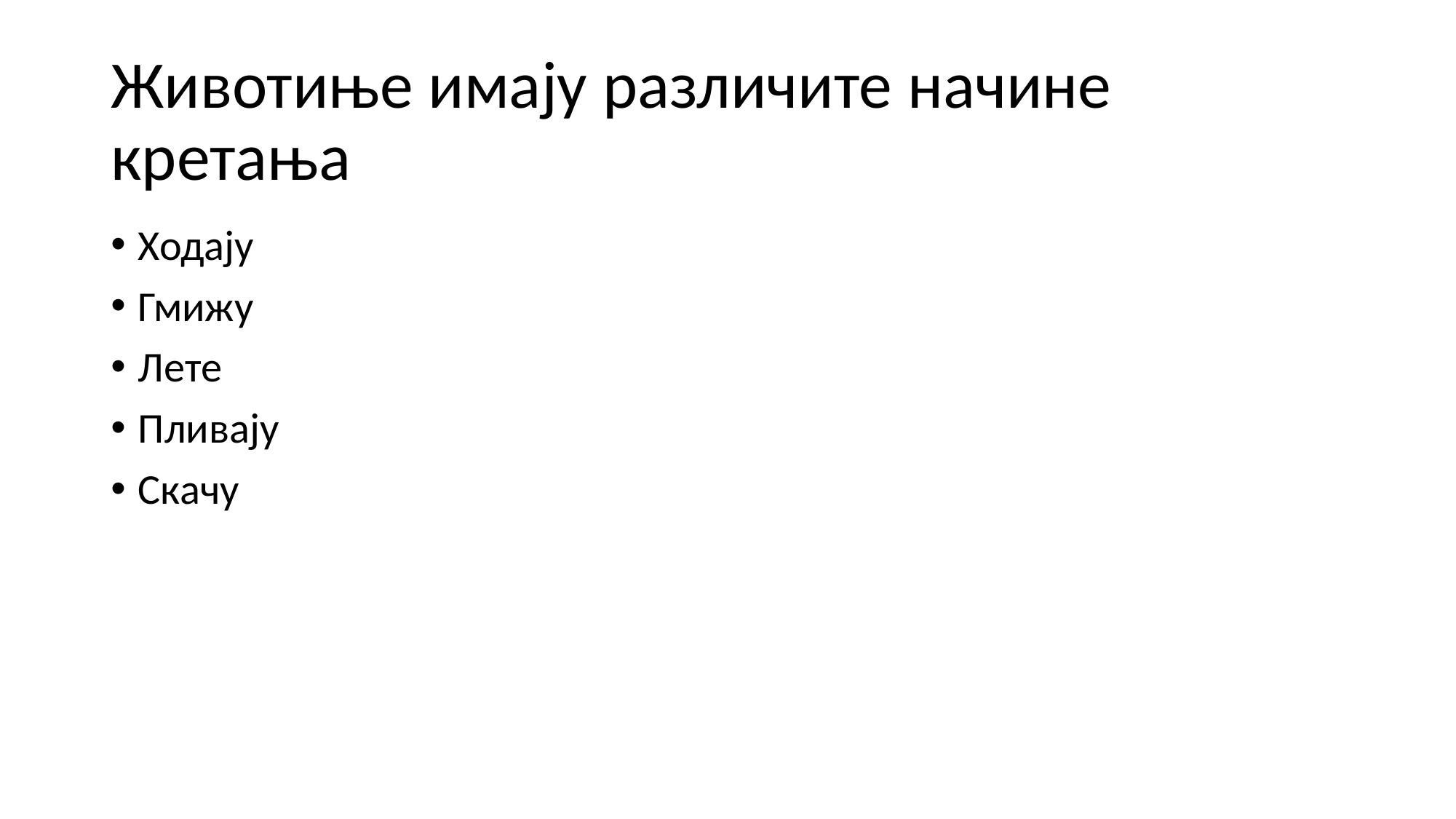

# Животиње имају различите начине кретања
Ходају
Гмижу
Лете
Пливају
Скачу